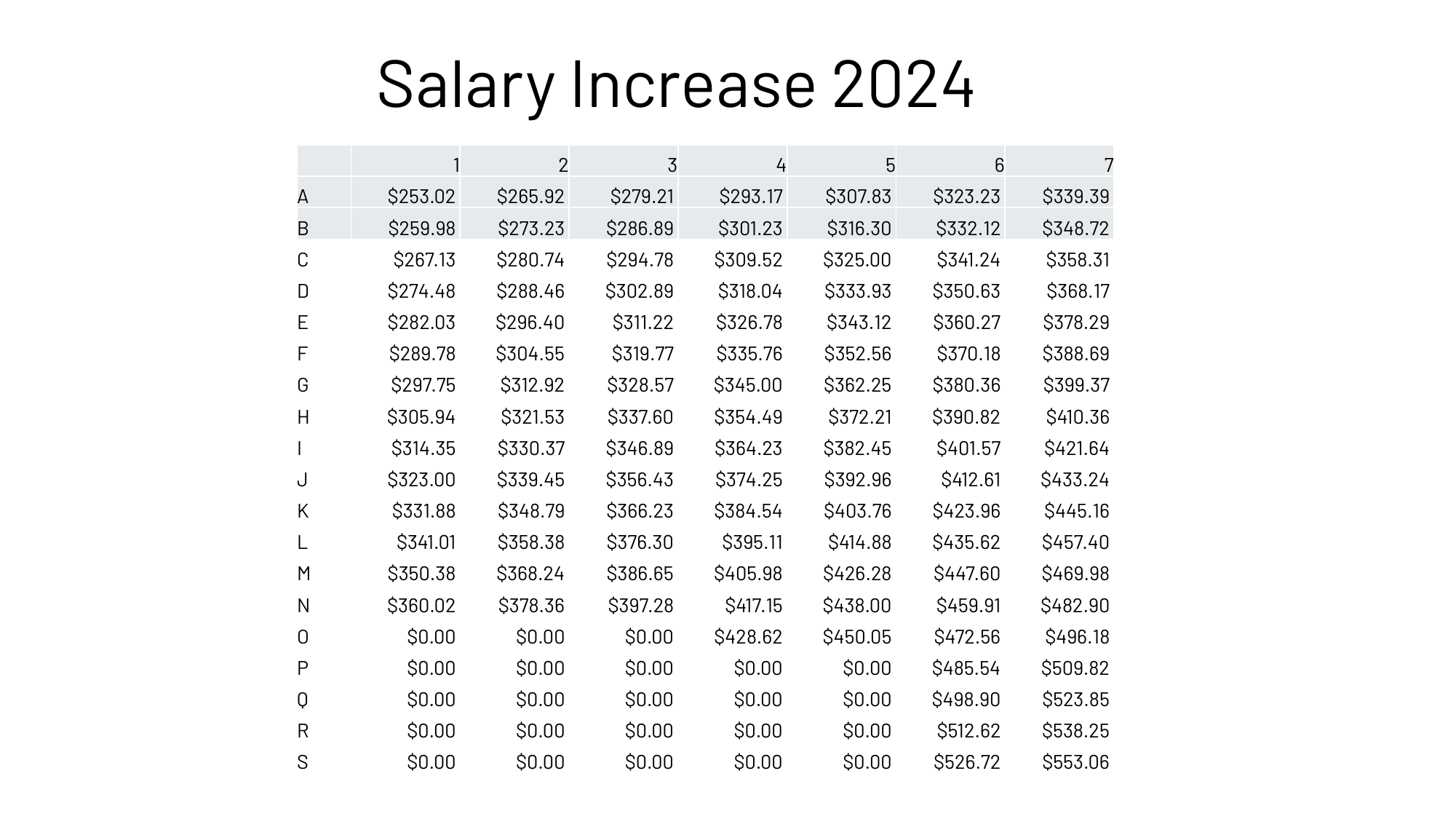

Salary Increase 2024
|  | 1 | 2 | 3 | 4 | 5 | 6 | 7 |
| --- | --- | --- | --- | --- | --- | --- | --- |
| A | $253.02 | $265.92 | $279.21 | $293.17 | $307.83 | $323.23 | $339.39 |
| B | $259.98 | $273.23 | $286.89 | $301.23 | $316.30 | $332.12 | $348.72 |
| C | $267.13 | $280.74 | $294.78 | $309.52 | $325.00 | $341.24 | $358.31 |
| D | $274.48 | $288.46 | $302.89 | $318.04 | $333.93 | $350.63 | $368.17 |
| E | $282.03 | $296.40 | $311.22 | $326.78 | $343.12 | $360.27 | $378.29 |
| F | $289.78 | $304.55 | $319.77 | $335.76 | $352.56 | $370.18 | $388.69 |
| G | $297.75 | $312.92 | $328.57 | $345.00 | $362.25 | $380.36 | $399.37 |
| H | $305.94 | $321.53 | $337.60 | $354.49 | $372.21 | $390.82 | $410.36 |
| I | $314.35 | $330.37 | $346.89 | $364.23 | $382.45 | $401.57 | $421.64 |
| J | $323.00 | $339.45 | $356.43 | $374.25 | $392.96 | $412.61 | $433.24 |
| K | $331.88 | $348.79 | $366.23 | $384.54 | $403.76 | $423.96 | $445.16 |
| L | $341.01 | $358.38 | $376.30 | $395.11 | $414.88 | $435.62 | $457.40 |
| M | $350.38 | $368.24 | $386.65 | $405.98 | $426.28 | $447.60 | $469.98 |
| N | $360.02 | $378.36 | $397.28 | $417.15 | $438.00 | $459.91 | $482.90 |
| O | $0.00 | $0.00 | $0.00 | $428.62 | $450.05 | $472.56 | $496.18 |
| P | $0.00 | $0.00 | $0.00 | $0.00 | $0.00 | $485.54 | $509.82 |
| Q | $0.00 | $0.00 | $0.00 | $0.00 | $0.00 | $498.90 | $523.85 |
| R | $0.00 | $0.00 | $0.00 | $0.00 | $0.00 | $512.62 | $538.25 |
| S | $0.00 | $0.00 | $0.00 | $0.00 | $0.00 | $526.72 | $553.06 |